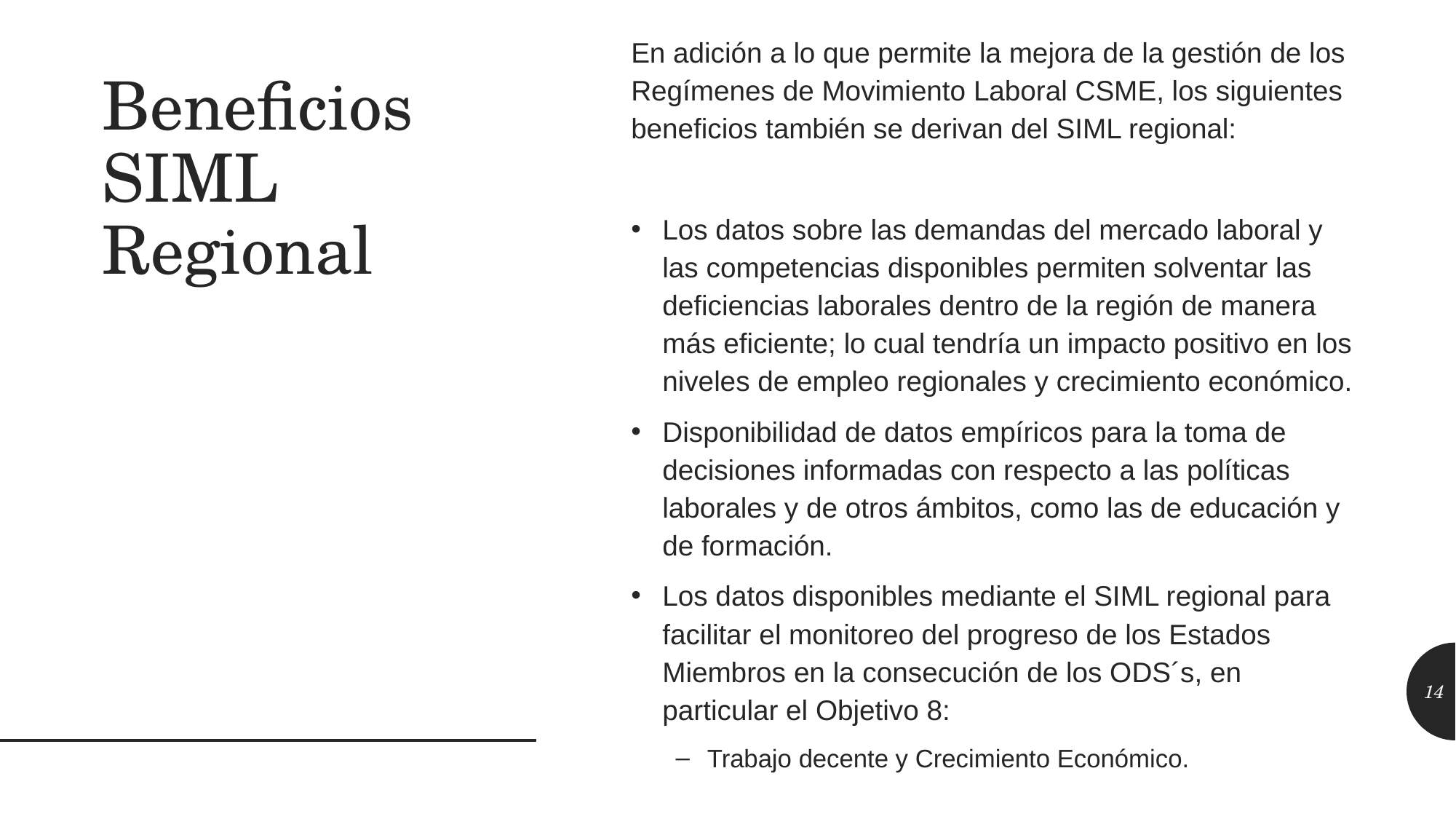

En adición a lo que permite la mejora de la gestión de los Regímenes de Movimiento Laboral CSME, los siguientes beneficios también se derivan del SIML regional:

Los datos sobre las demandas del mercado laboral y las competencias disponibles permiten solventar las deficiencias laborales dentro de la región de manera más eficiente; lo cual tendría un impacto positivo en los niveles de empleo regionales y crecimiento económico.
Disponibilidad de datos empíricos para la toma de decisiones informadas con respecto a las políticas laborales y de otros ámbitos, como las de educación y de formación.
Los datos disponibles mediante el SIML regional para facilitar el monitoreo del progreso de los Estados Miembros en la consecución de los ODS´s, en particular el Objetivo 8:
Trabajo decente y Crecimiento Económico.
# Beneficios SIML Regional
14